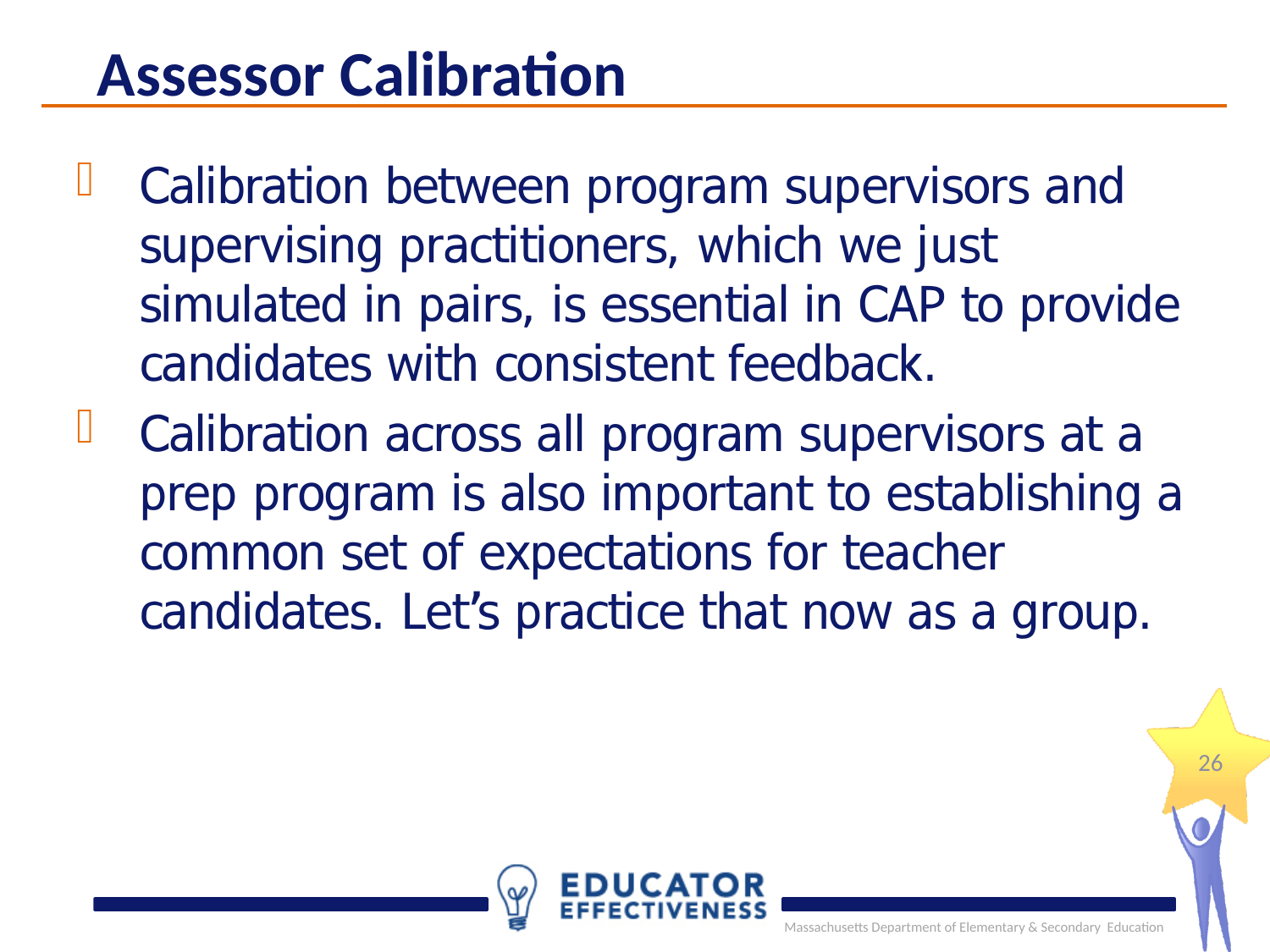

Assessor Calibration
Calibration between program supervisors and supervising practitioners, which we just simulated in pairs, is essential in CAP to provide candidates with consistent feedback.
Calibration across all program supervisors at a prep program is also important to establishing a common set of expectations for teacher candidates. Let’s practice that now as a group.